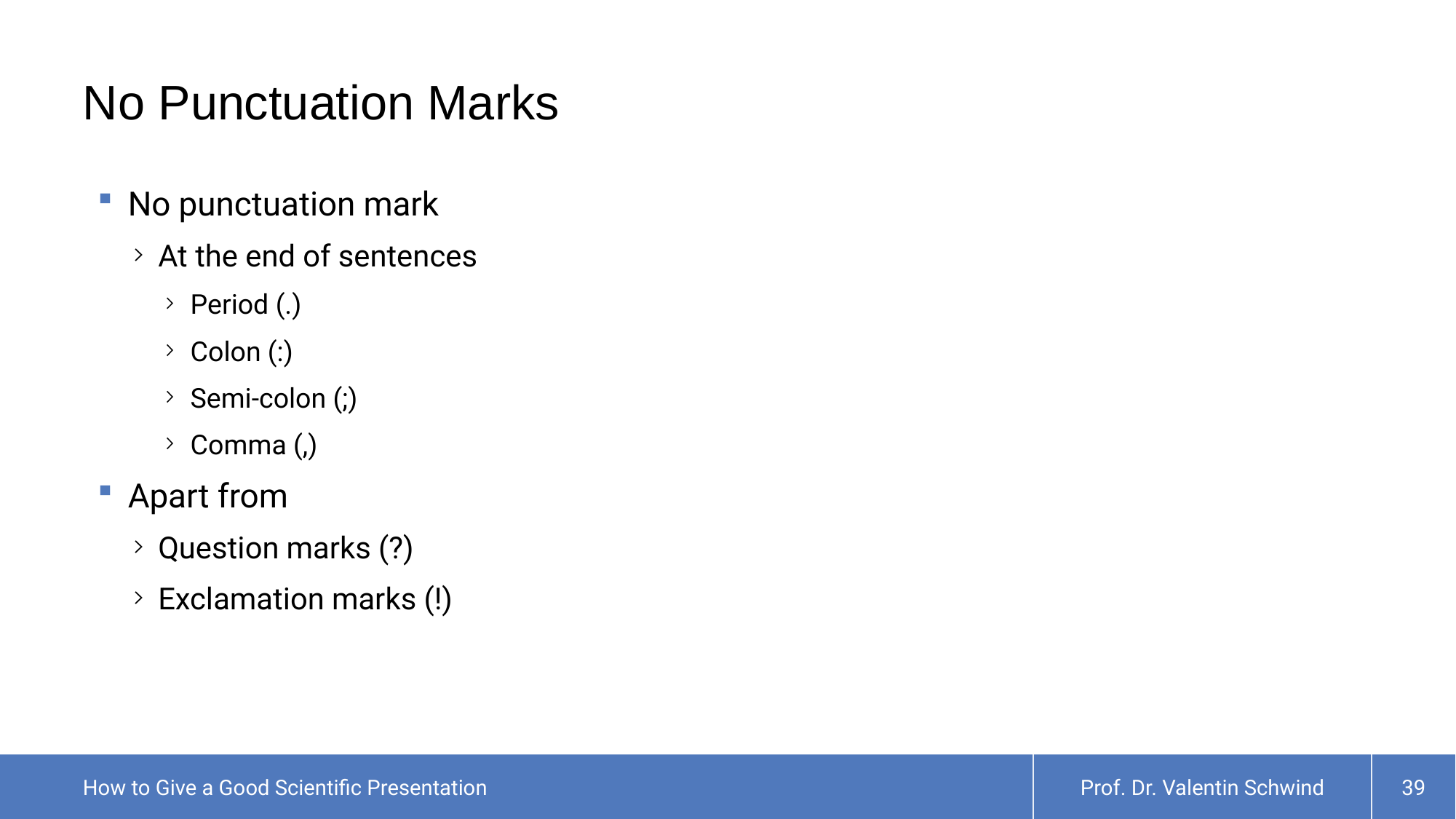

# No Punctuation Marks
No punctuation mark
At the end of sentences
Period (.)
Colon (:)
Semi-colon (;)
Comma (,)
Apart from
Question marks (?)
Exclamation marks (!)
How to Give a Good Scientific Presentation
Prof. Dr. Valentin Schwind
39